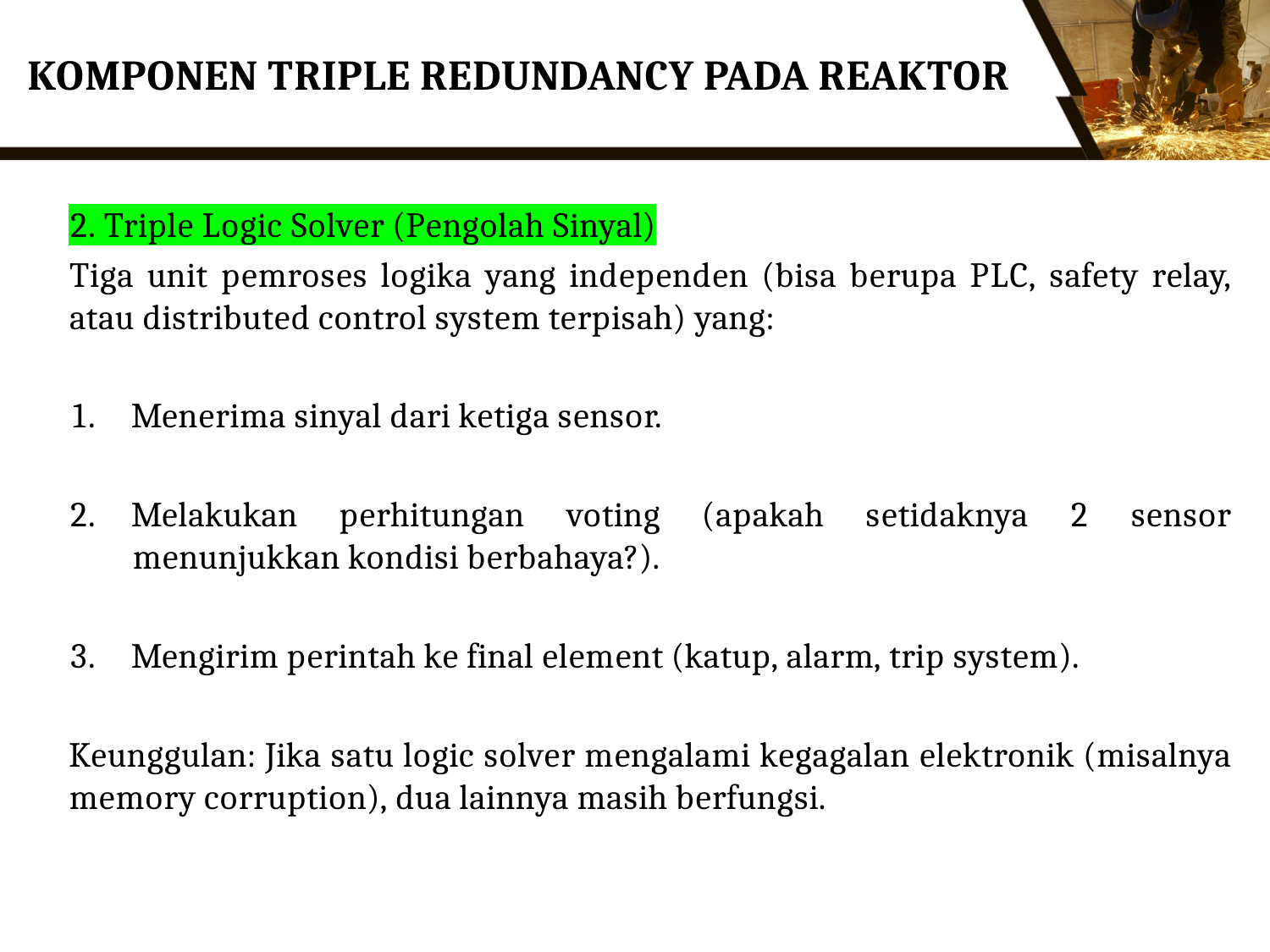

# KOMPONEN TRIPLE REDUNDANCY PADA REAKTOR
2. Triple Logic Solver (Pengolah Sinyal)
Tiga unit pemroses logika yang independen (bisa berupa PLC, safety relay, atau distributed control system terpisah) yang:

Menerima sinyal dari ketiga sensor.

Melakukan perhitungan voting (apakah setidaknya 2 sensor menunjukkan kondisi berbahaya?).

Mengirim perintah ke final element (katup, alarm, trip system).

Keunggulan: Jika satu logic solver mengalami kegagalan elektronik (misalnya memory corruption), dua lainnya masih berfungsi.